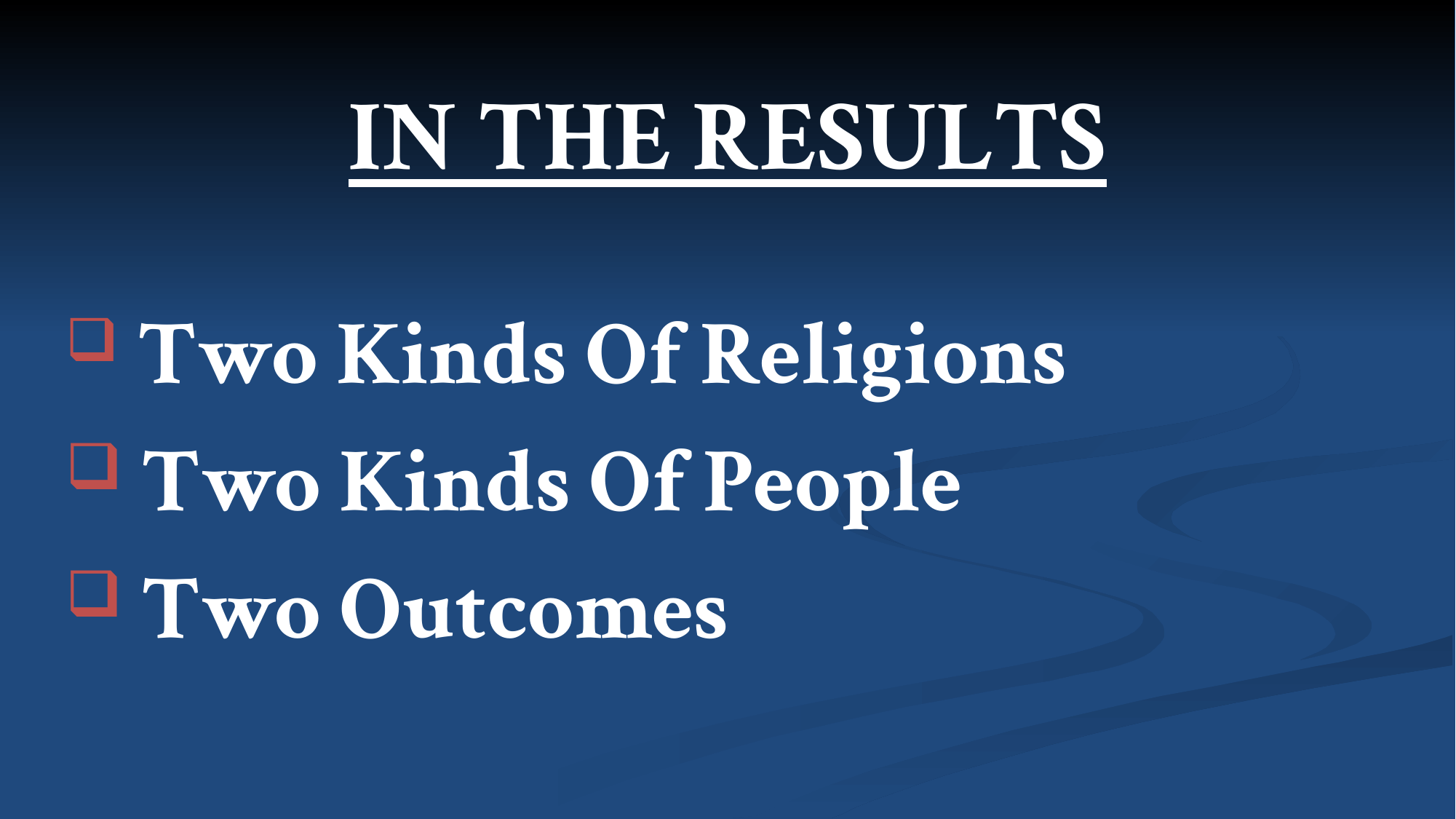

IN THE RESULTS

 Two Kinds Of Religions
 Two Kinds Of People
 Two Outcomes